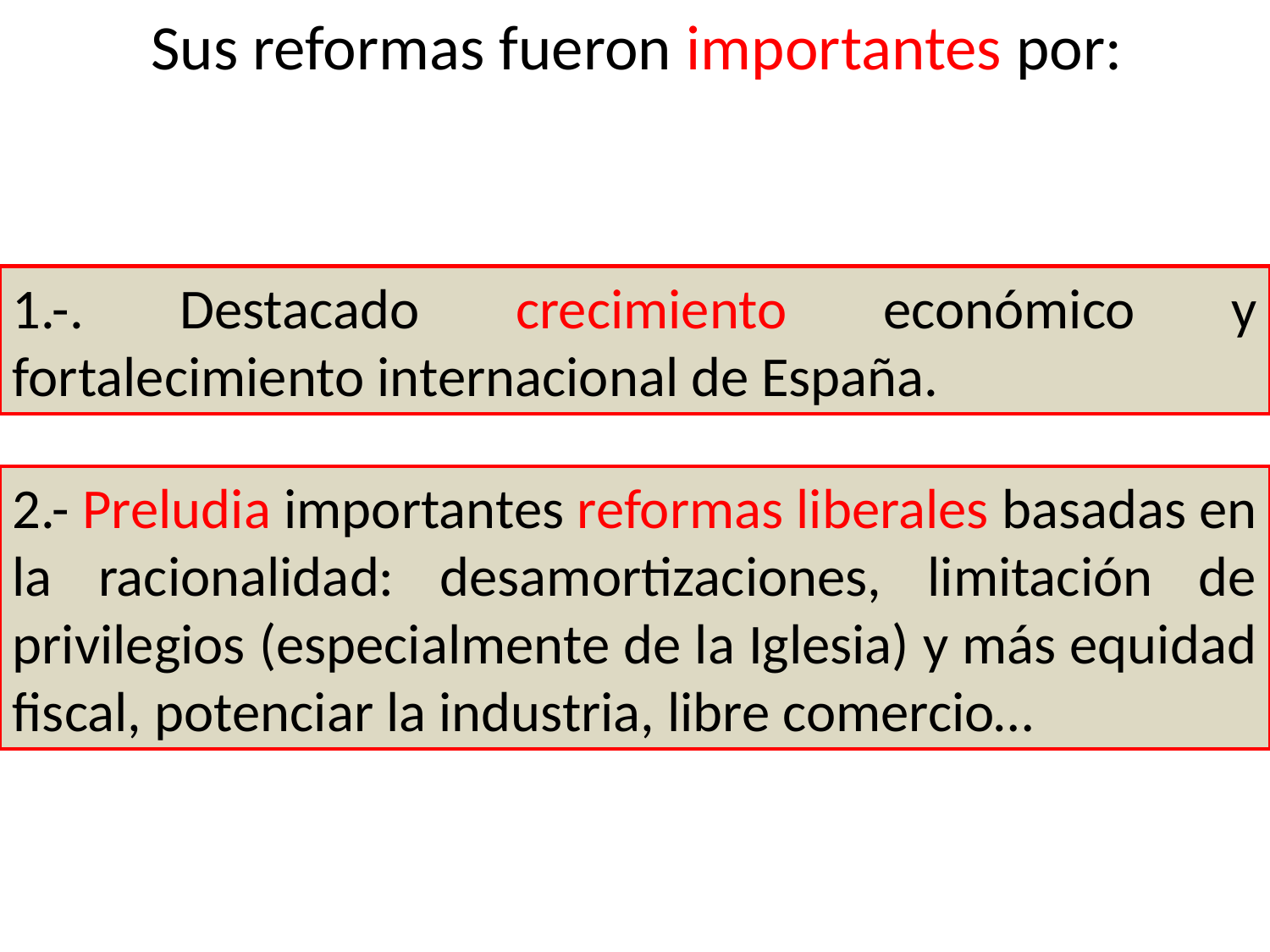

Sus reformas fueron importantes por:
1.-. Destacado crecimiento económico y fortalecimiento internacional de España.
2.- Preludia importantes reformas liberales basadas en la racionalidad: desamortizaciones, limitación de privilegios (especialmente de la Iglesia) y más equidad fiscal, potenciar la industria, libre comercio…